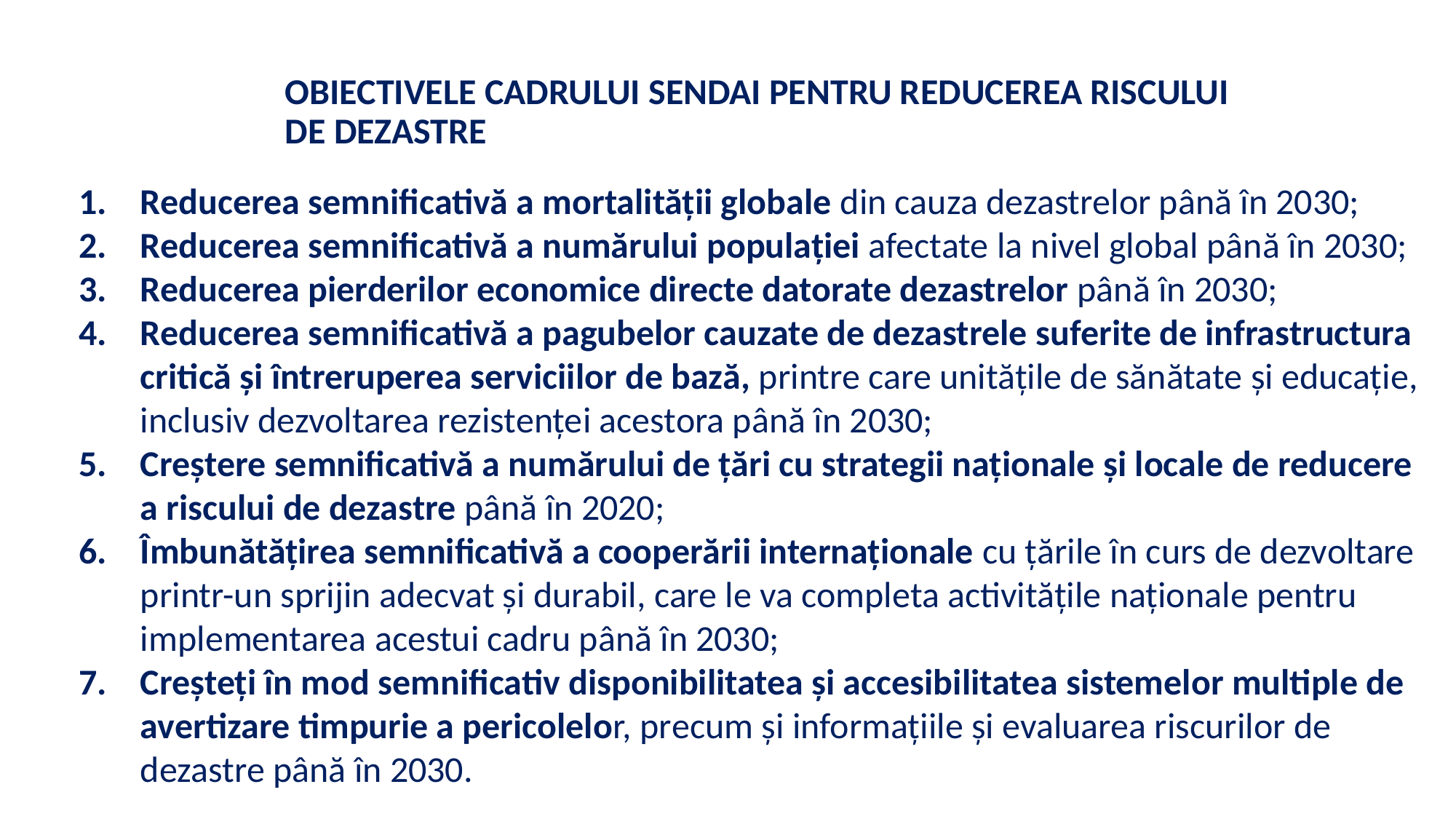

# OBIECTIVELE CADRULUI SENDAI PENTRU REDUCEREA RISCULUI DE DEZASTRE
Reducerea semnificativă a mortalității globale din cauza dezastrelor până în 2030;
Reducerea semnificativă a numărului populației afectate la nivel global până în 2030;
Reducerea pierderilor economice directe datorate dezastrelor până în 2030;
Reducerea semnificativă a pagubelor cauzate de dezastrele suferite de infrastructura critică și întreruperea serviciilor de bază, printre care unitățile de sănătate și educație, inclusiv dezvoltarea rezistenței acestora până în 2030;
Creștere semnificativă a numărului de țări cu strategii naționale și locale de reducere a riscului de dezastre până în 2020;
Îmbunătățirea semnificativă a cooperării internaționale cu țările în curs de dezvoltare printr-un sprijin adecvat și durabil, care le va completa activitățile naționale pentru implementarea acestui cadru până în 2030;
Creșteți în mod semnificativ disponibilitatea și accesibilitatea sistemelor multiple de avertizare timpurie a pericolelor, precum și informațiile și evaluarea riscurilor de dezastre până în 2030.